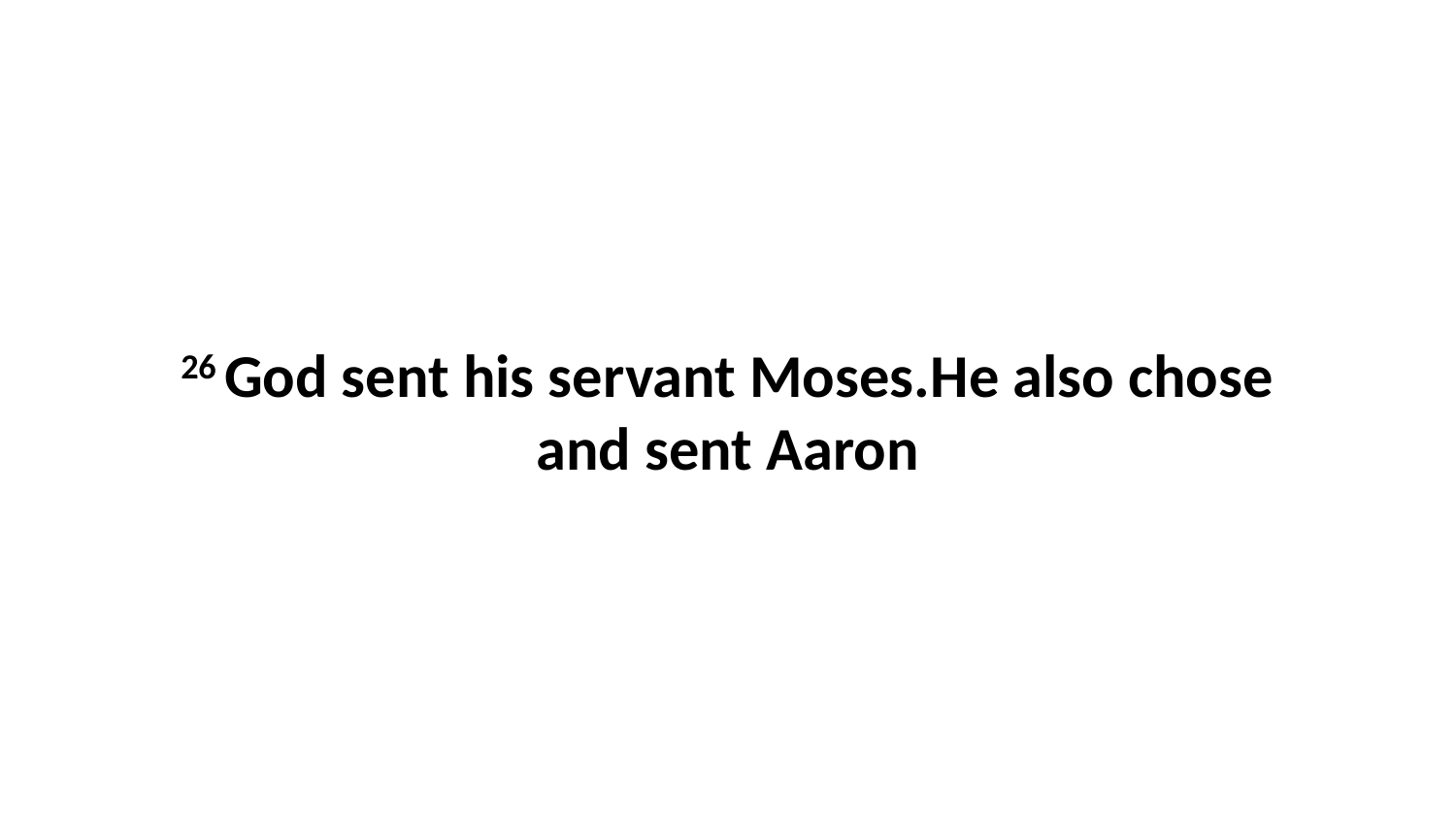

26 God sent his servant Moses.He also chose and sent Aaron